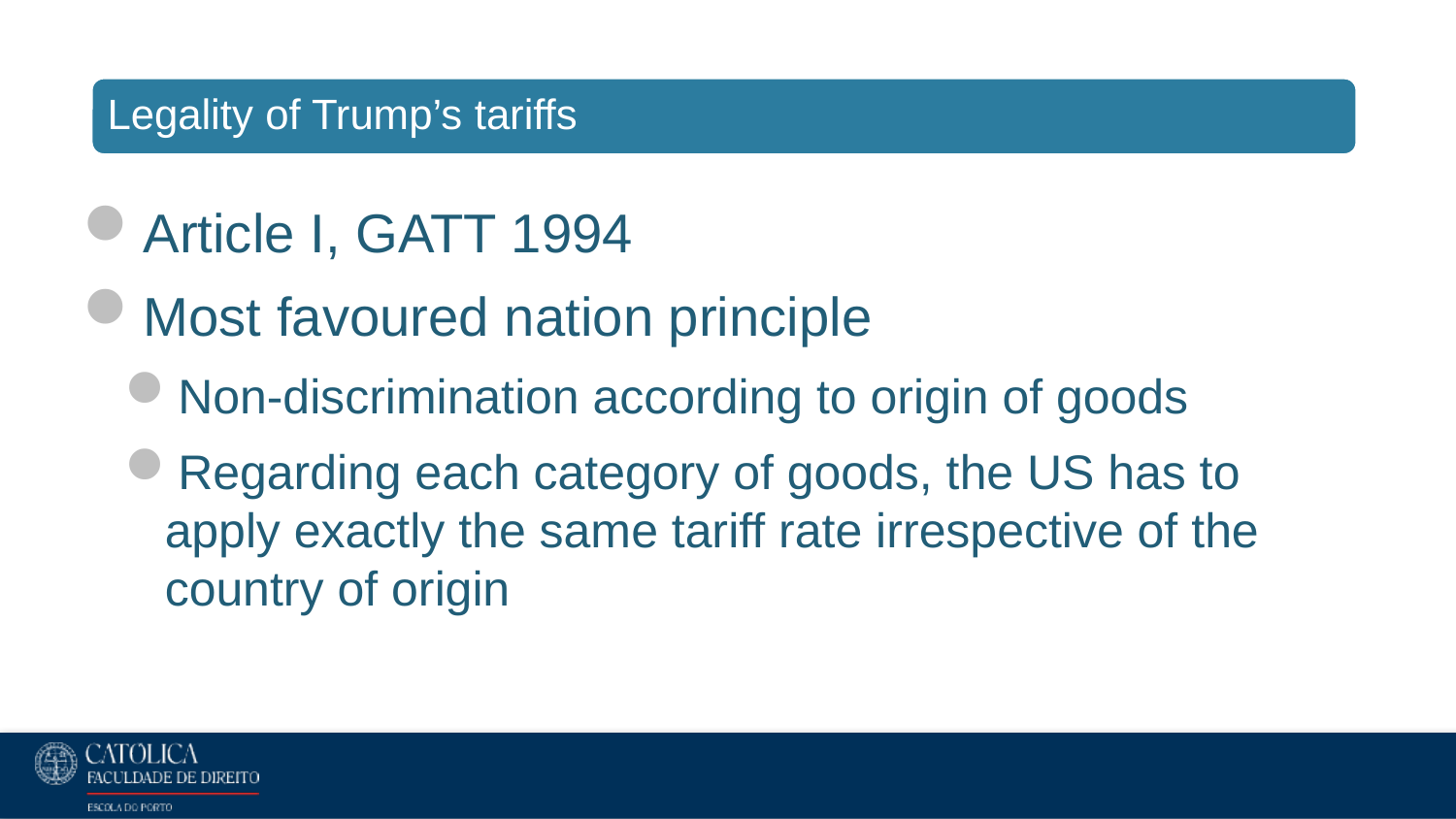

Legality of Trump’s tariffs
Article I, GATT 1994
Most favoured nation principle
Non-discrimination according to origin of goods
Regarding each category of goods, the US has to apply exactly the same tariff rate irrespective of the country of origin